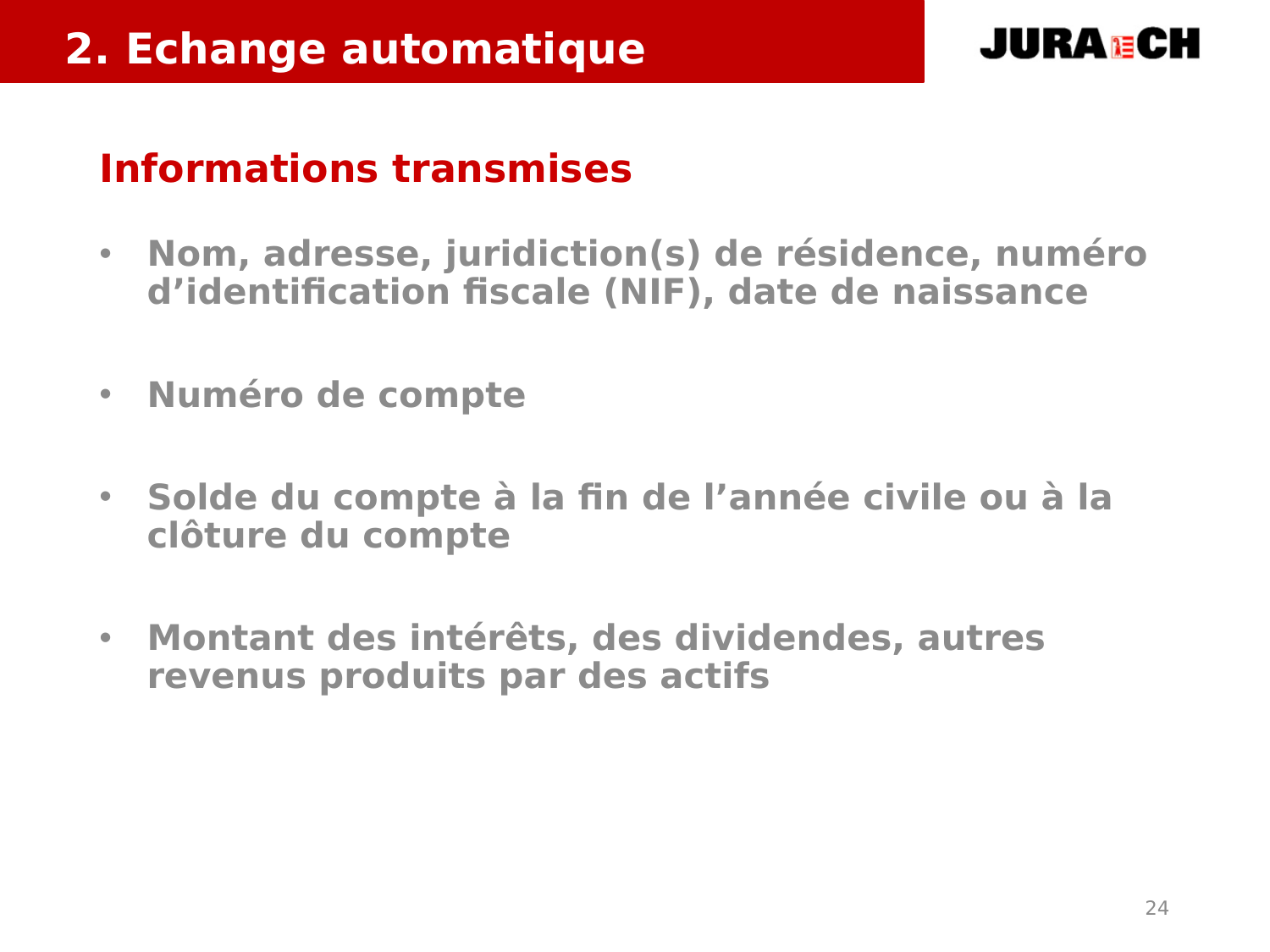

2. Echange automatique
# Informations transmises
Nom, adresse, juridiction(s) de résidence, numéro d’identification fiscale (NIF), date de naissance

Numéro de compte

Solde du compte à la fin de l’année civile ou à la clôture du compte

Montant des intérêts, des dividendes, autres revenus produits par des actifs

24